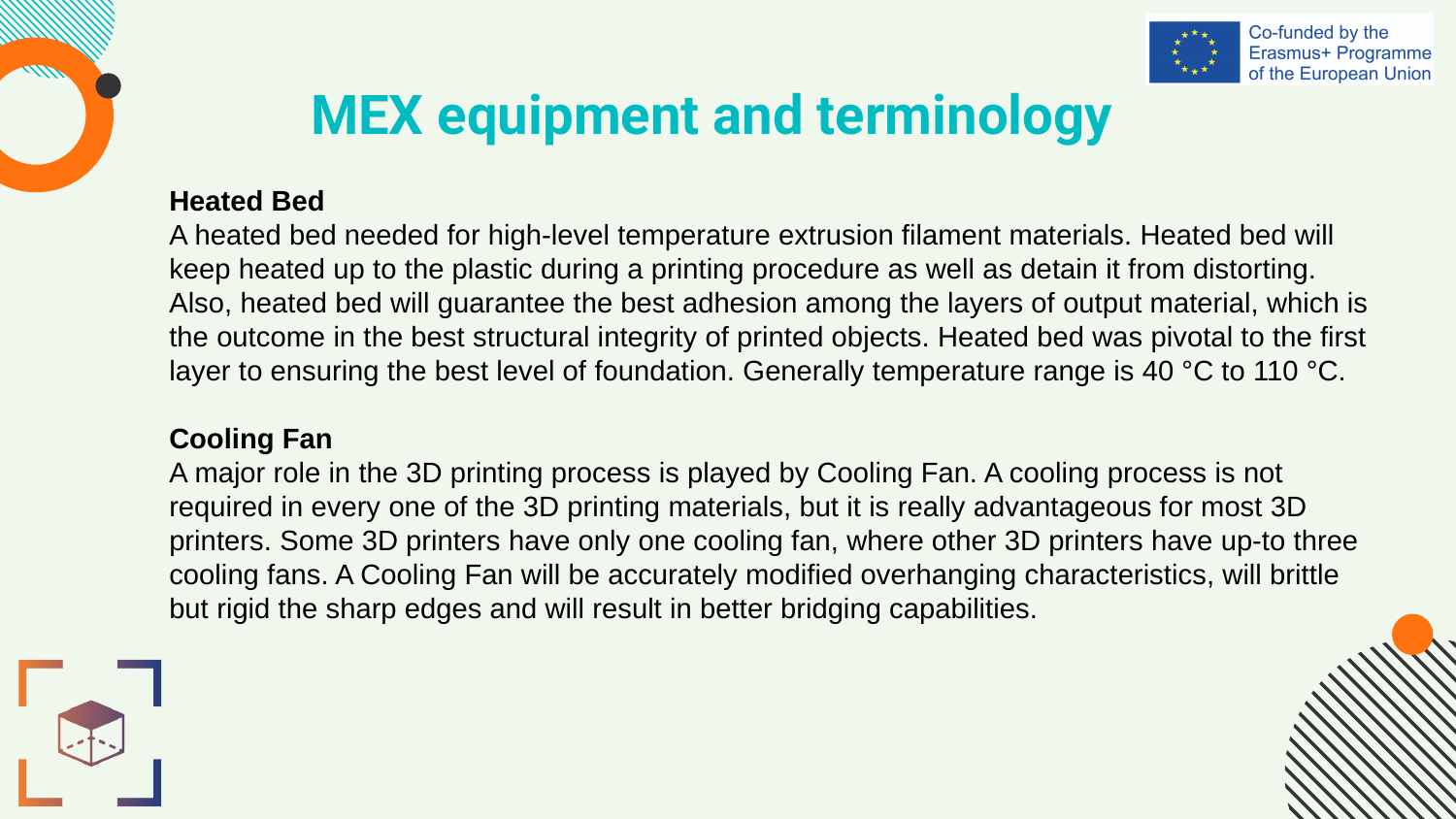

# MEX equipment and terminology
Heated Bed
A heated bed needed for high-level temperature extrusion filament materials. Heated bed will keep heated up to the plastic during a printing procedure as well as detain it from distorting. Also, heated bed will guarantee the best adhesion among the layers of output material, which is the outcome in the best structural integrity of printed objects. Heated bed was pivotal to the first layer to ensuring the best level of foundation. Generally temperature range is 40 °C to 110 °C.

Cooling Fan
A major role in the 3D printing process is played by Cooling Fan. A cooling process is not required in every one of the 3D printing materials, but it is really advantageous for most 3D printers. Some 3D printers have only one cooling fan, where other 3D printers have up-to three cooling fans. A Cooling Fan will be accurately modified overhanging characteristics, will brittle but rigid the sharp edges and will result in better bridging capabilities.